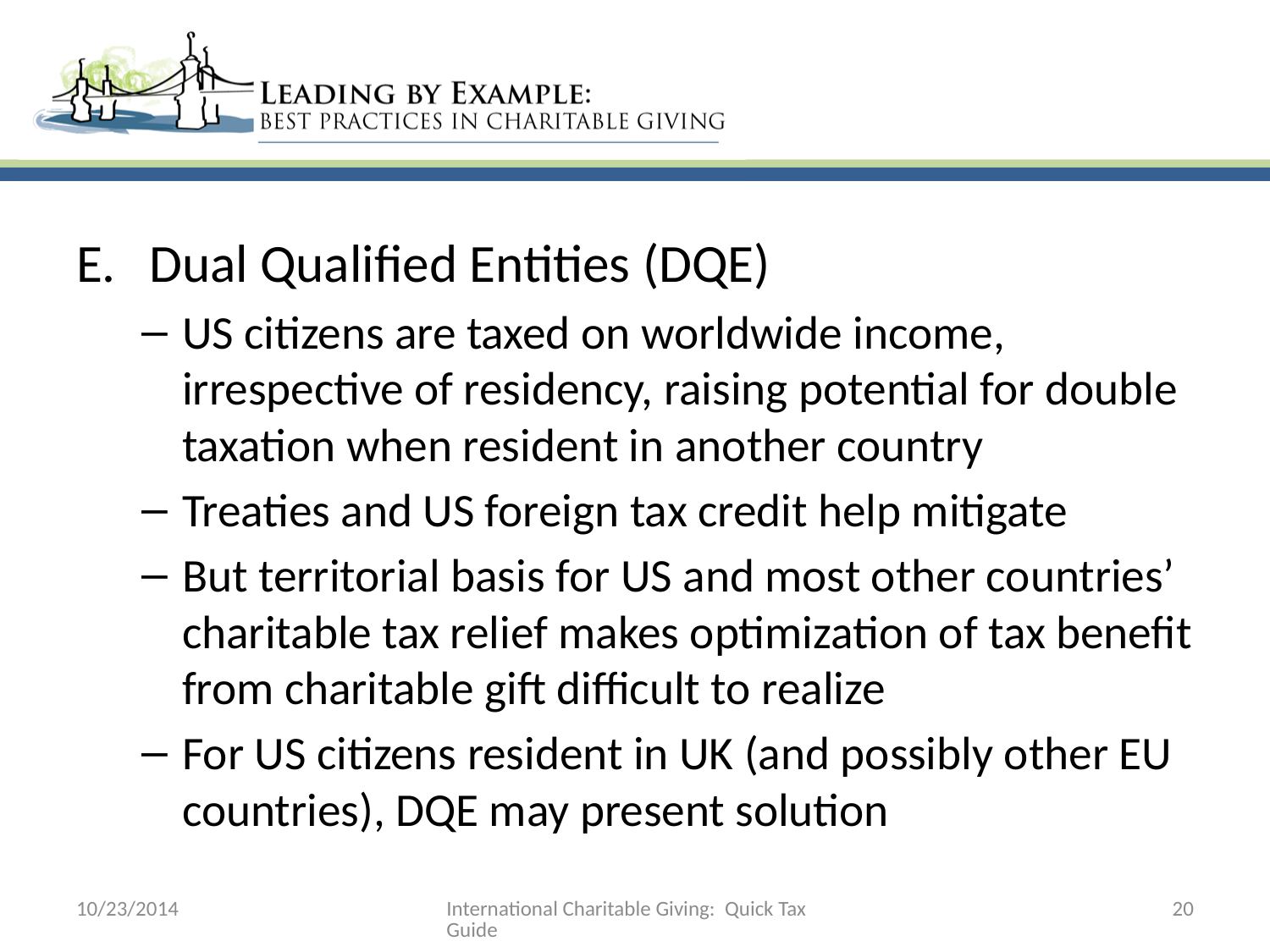

Dual Qualified Entities (DQE)
US citizens are taxed on worldwide income, irrespective of residency, raising potential for double taxation when resident in another country
Treaties and US foreign tax credit help mitigate
But territorial basis for US and most other countries’ charitable tax relief makes optimization of tax benefit from charitable gift difficult to realize
For US citizens resident in UK (and possibly other EU countries), DQE may present solution

10/23/2014
International Charitable Giving:  Quick Tax Guide
20